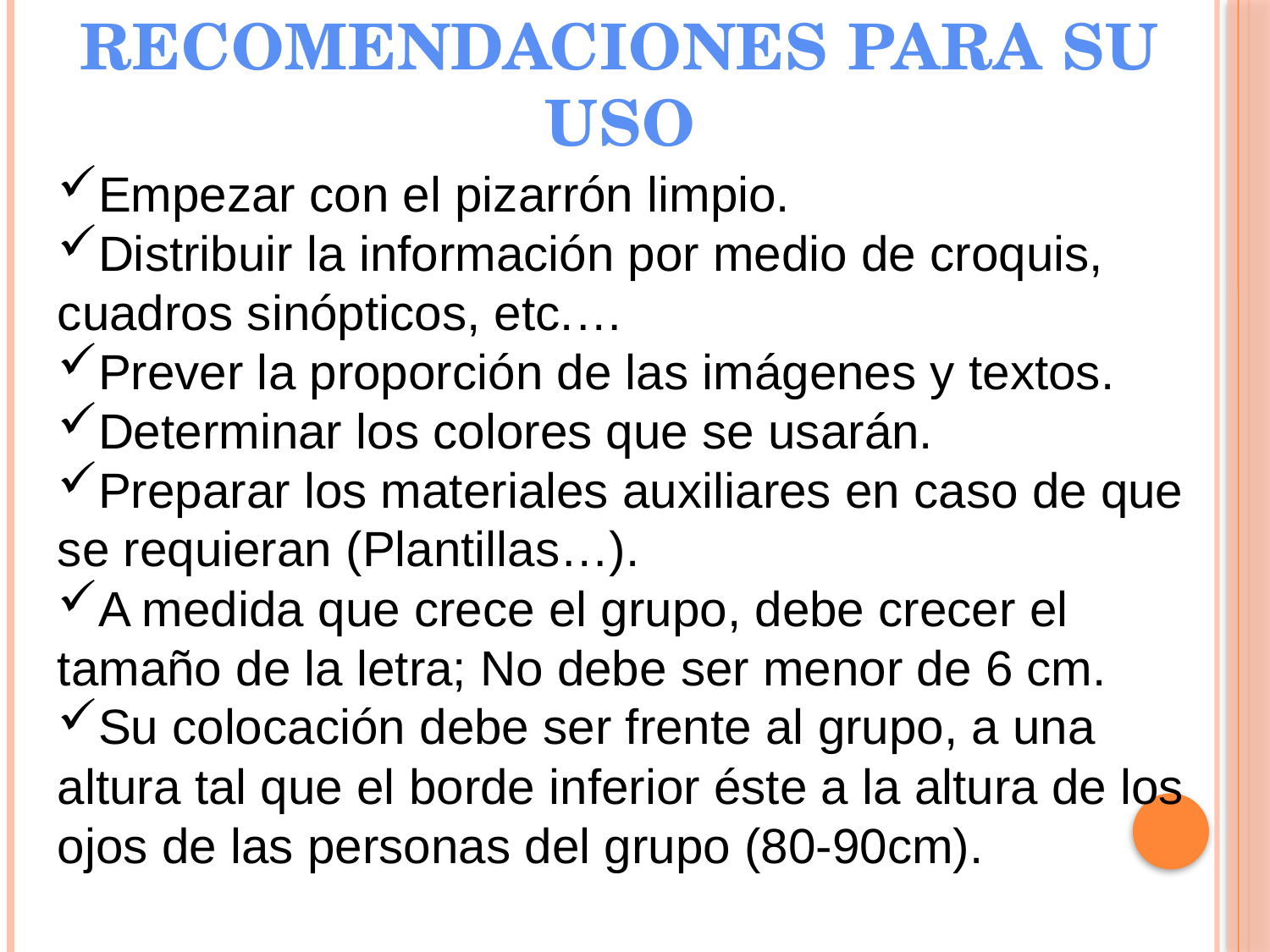

RECOMENDACIONES PARA SU USO
Empezar con el pizarrón limpio.
Distribuir la información por medio de croquis, cuadros sinópticos, etc.…
Prever la proporción de las imágenes y textos.
Determinar los colores que se usarán.
Preparar los materiales auxiliares en caso de que se requieran (Plantillas…).
A medida que crece el grupo, debe crecer el tamaño de la letra; No debe ser menor de 6 cm.
Su colocación debe ser frente al grupo, a una altura tal que el borde inferior éste a la altura de los ojos de las personas del grupo (80-90cm).